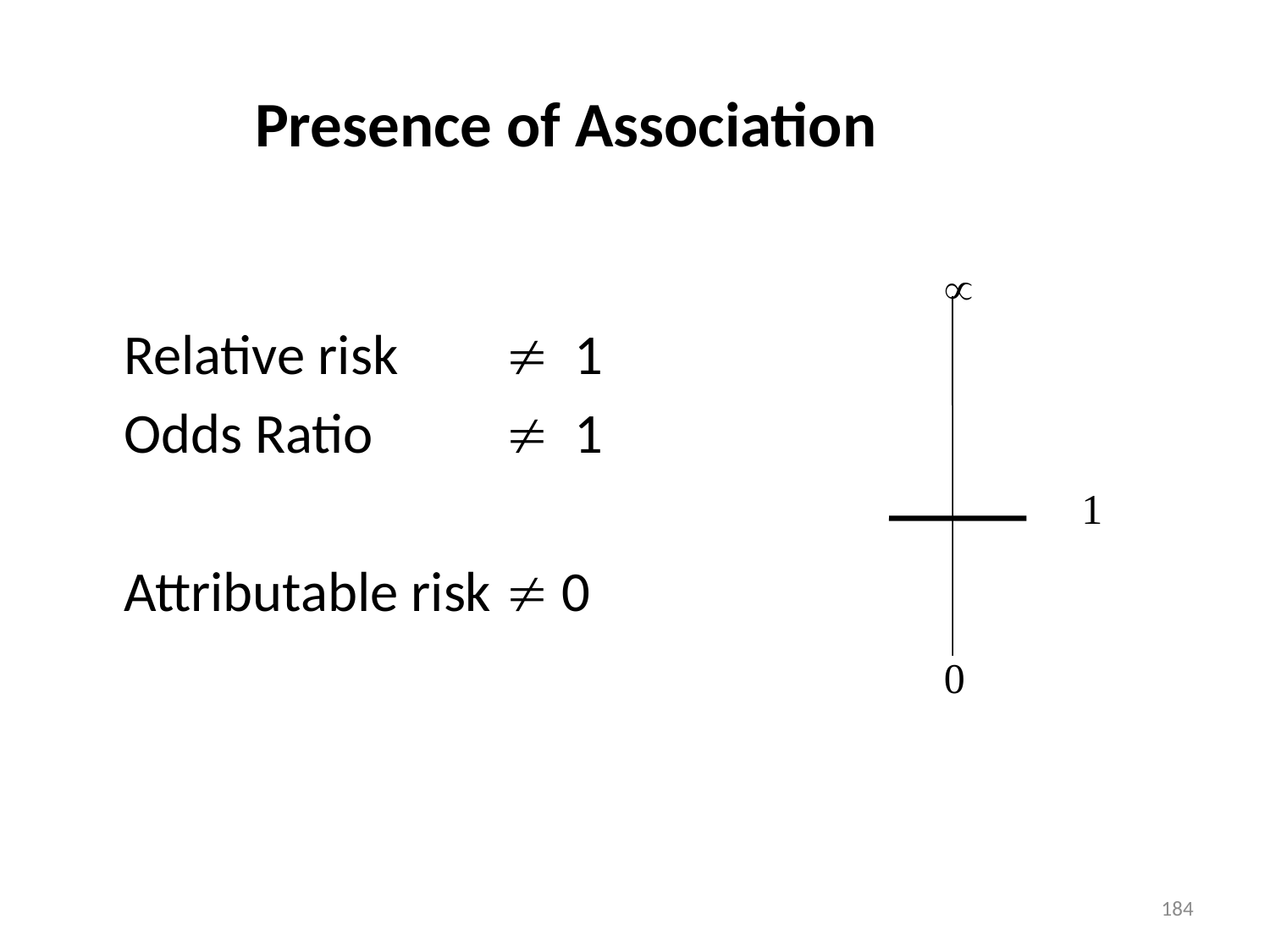

Presence of Association
.

	Relative risk    	≠  1
	Odds Ratio		≠  1

	Attributable risk 	≠ 0

∝

1

0
184